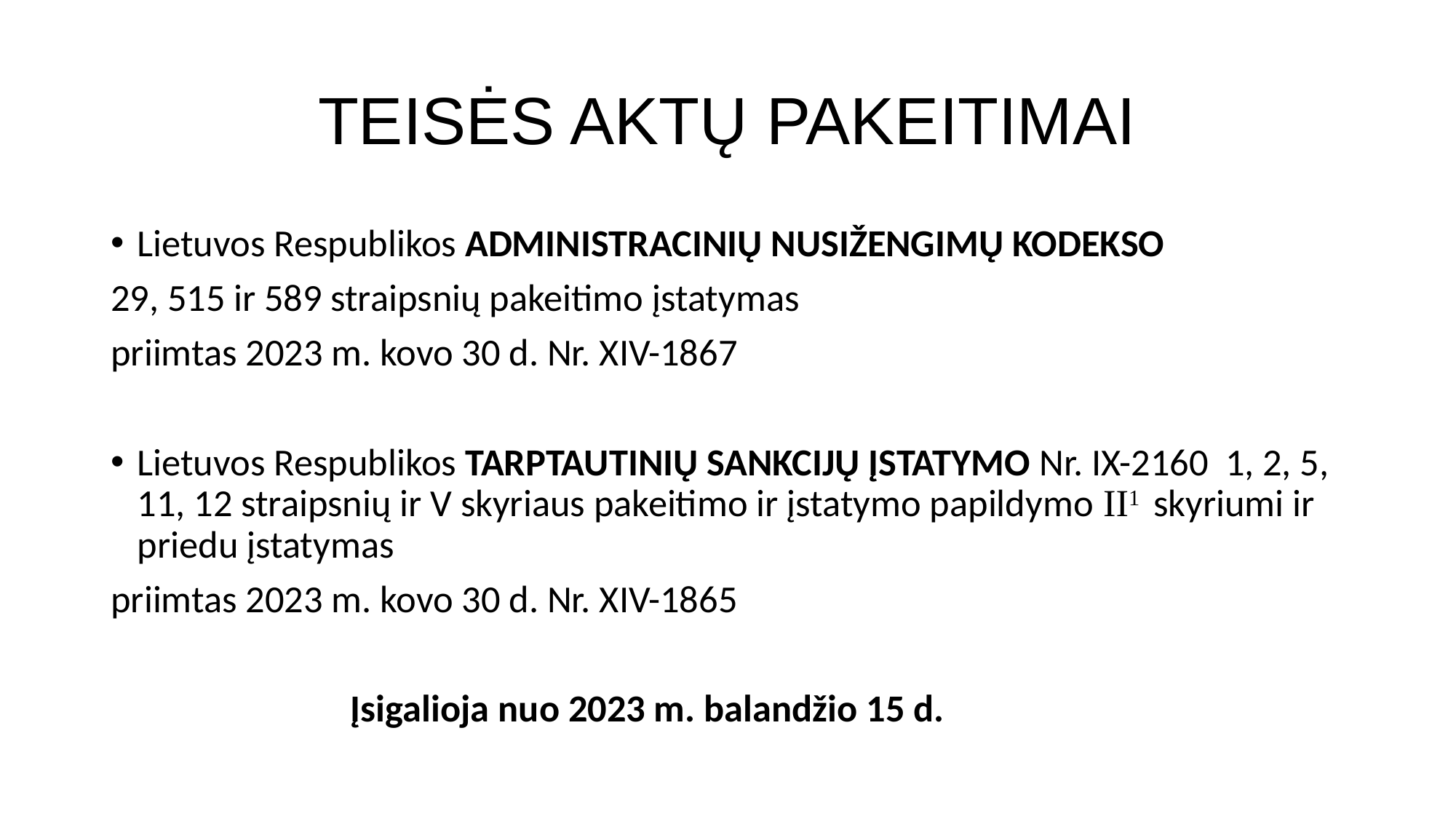

# TEISĖS AKTŲ PAKEITIMAI
Lietuvos Respublikos ADMINISTRACINIŲ NUSIŽENGIMŲ KODEKSO
29, 515 ir 589 straipsnių pakeitimo įstatymas
priimtas 2023 m. kovo 30 d. Nr. XIV-1867

Lietuvos Respublikos TARPTAUTINIŲ SANKCIJŲ ĮSTATYMO Nr. IX-2160  1, 2, 5, 11, 12 straipsnių ir V skyriaus pakeitimo ir įstatymo papildymo II1  skyriumi ir priedu įstatymas
priimtas 2023 m. kovo 30 d. Nr. XIV-1865

                            Įsigalioja nuo 2023 m. balandžio 15 d.